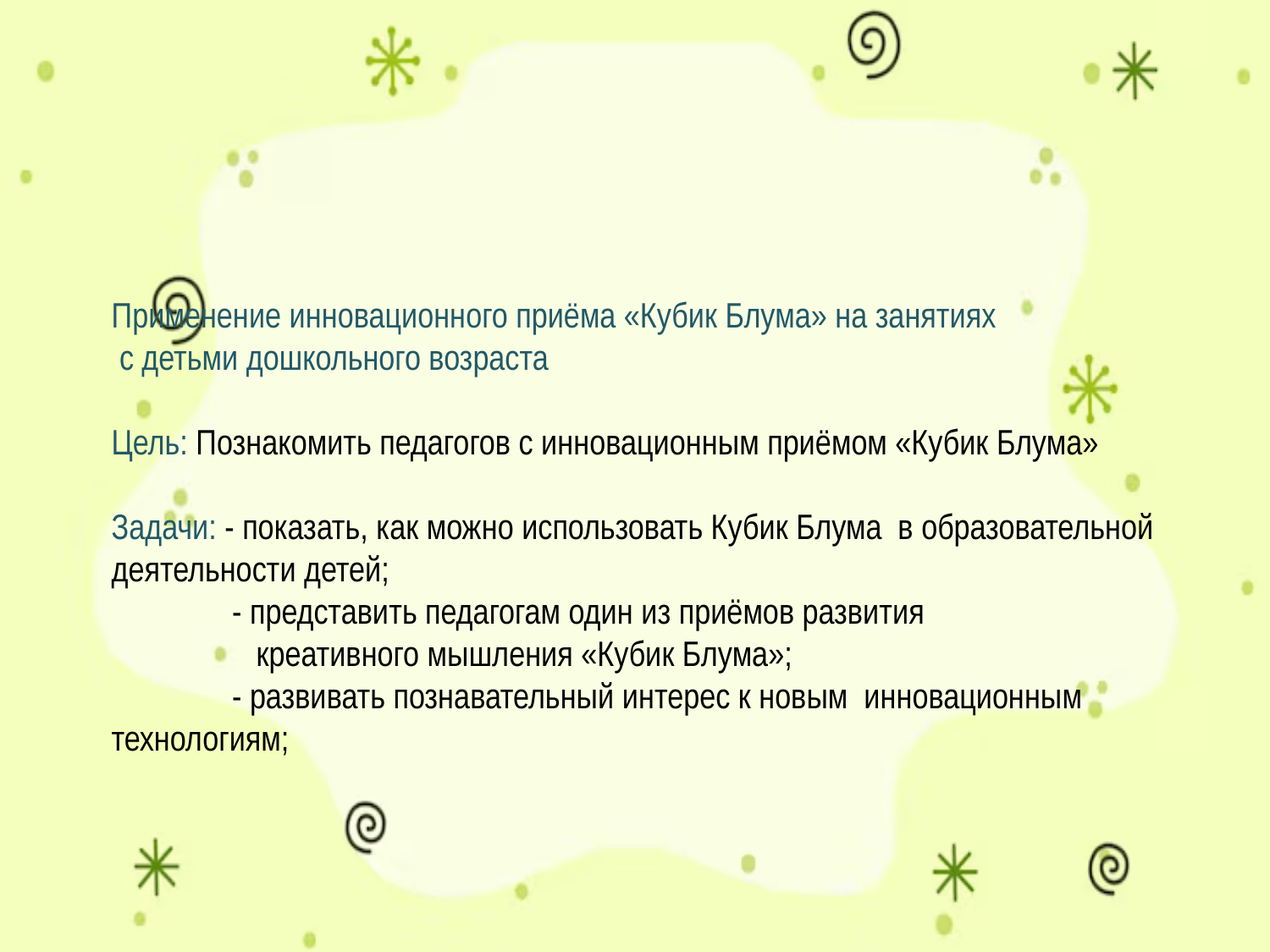

Применение инновационного приёма «Кубик Блума» на занятиях
 с детьми дошкольного возраста

Цель: Познакомить педагогов с инновационным приёмом «Кубик Блума»

Задачи: - показать, как можно использовать Кубик Блума  в образовательной
деятельности детей;
               - представить педагогам один из приёмов развития
                  креативного мышления «Кубик Блума»;
               - развивать познавательный интерес к новым  инновационным        технологиям;